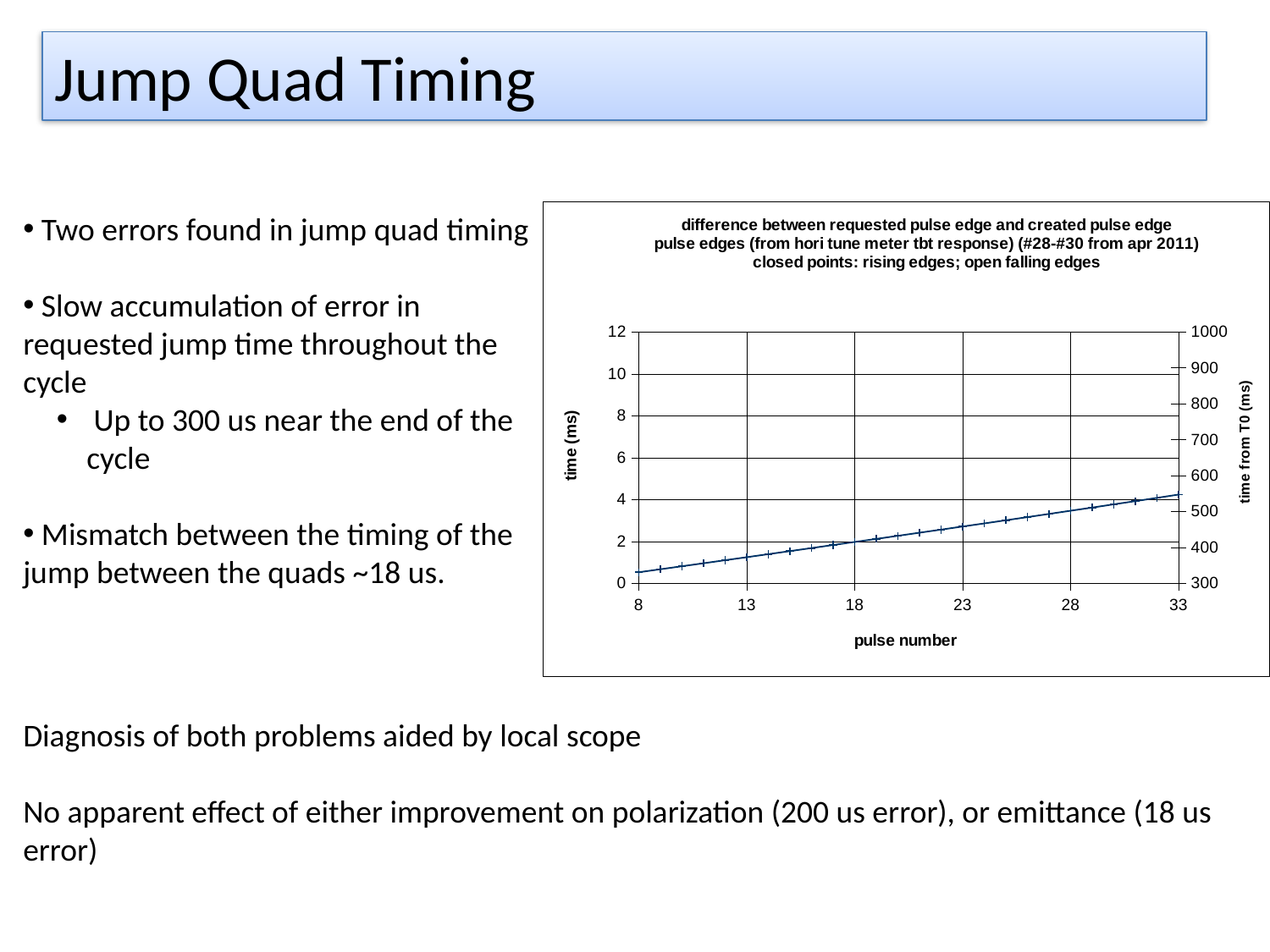

Jump Quad Timing

### Chart: difference between requested pulse edge and created pulse edge
pulse edges (from hori tune meter tbt response) (#28-#30 from apr 2011)
closed points: rising edges; open falling edges

| Category |  |  |  |  |  |  |  |  |  |  |  |  |  |  |  |  |  |  |  |  |  |  |  |  |  |
|---|---|---|---|---|---|---|---|---|---|---|---|---|---|---|---|---|---|---|---|---|---|---|---|---|---|
 Two errors found in jump quad timing

 Slow accumulation of error in requested jump time throughout the cycle
 Up to 300 us near the end of the cycle

 Mismatch between the timing of the jump between the quads ~18 us.

Diagnosis of both problems aided by local scope

No apparent effect of either improvement on polarization (200 us error), or emittance (18 us error)